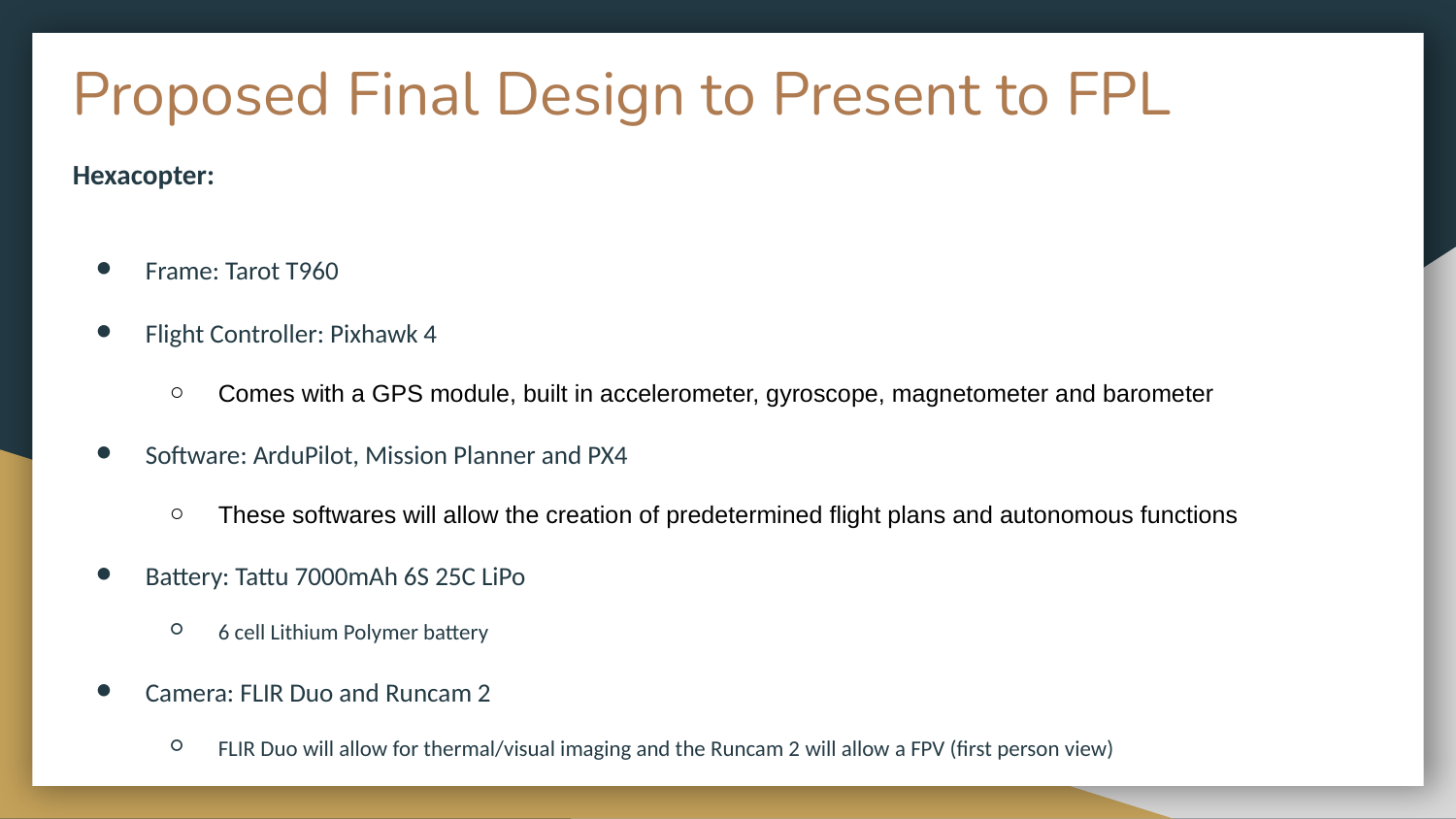

# Proposed Final Design to Present to FPL
Hexacopter:
Frame: Tarot T960
Flight Controller: Pixhawk 4
Comes with a GPS module, built in accelerometer, gyroscope, magnetometer and barometer
Software: ArduPilot, Mission Planner and PX4
These softwares will allow the creation of predetermined flight plans and autonomous functions
Battery: Tattu 7000mAh 6S 25C LiPo
6 cell Lithium Polymer battery
Camera: FLIR Duo and Runcam 2
FLIR Duo will allow for thermal/visual imaging and the Runcam 2 will allow a FPV (first person view)